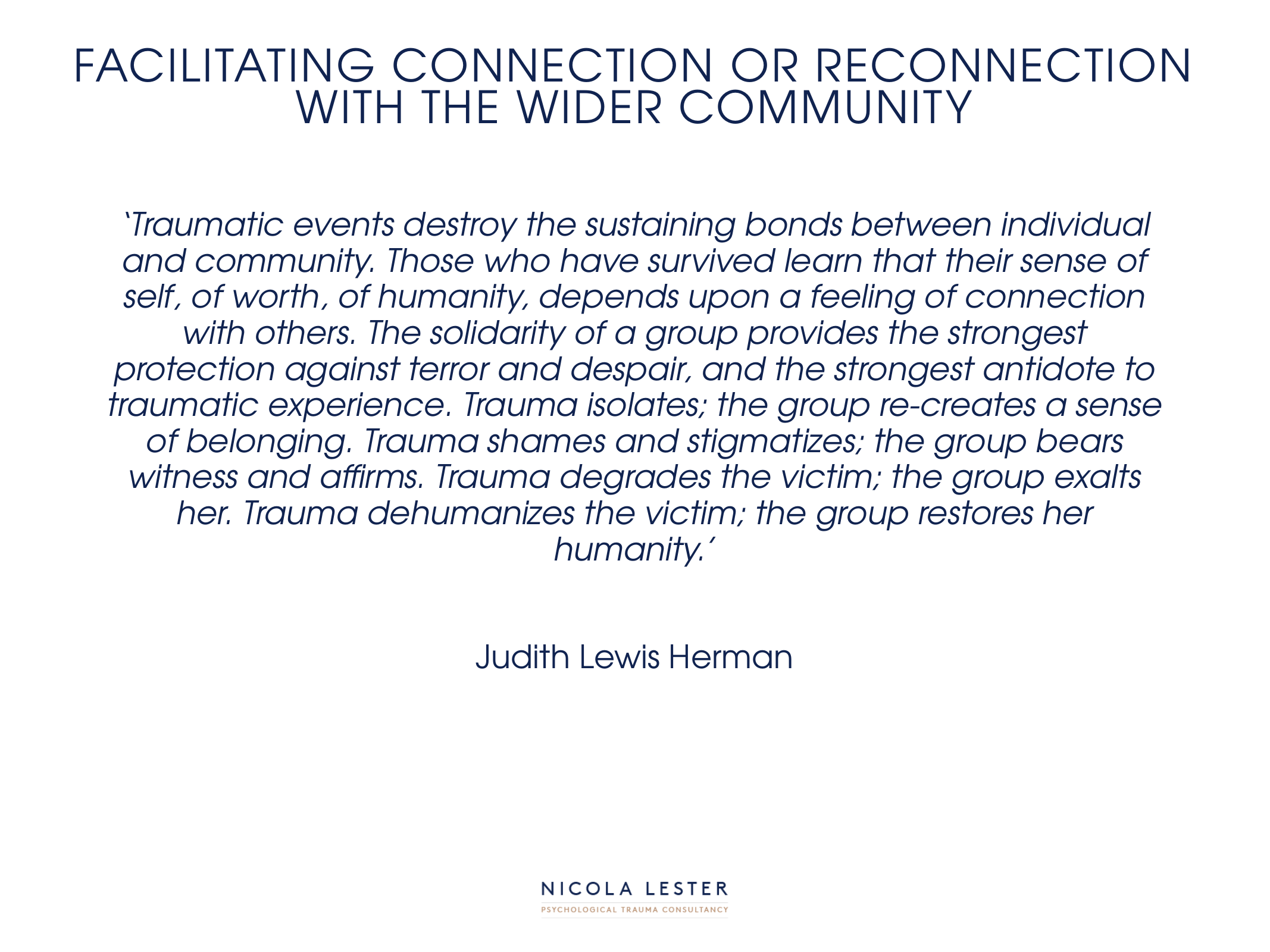

# Facilitating connection or reconnection with the wider community
‘Traumatic events destroy the sustaining bonds between individual and community. Those who have survived learn that their sense of self, of worth, of humanity, depends upon a feeling of connection with others. The solidarity of a group provides the strongest protection against terror and despair, and the strongest antidote to traumatic experience. Trauma isolates; the group re-creates a sense of belonging. Trauma shames and stigmatizes; the group bears witness and affirms. Trauma degrades the victim; the group exalts her. Trauma dehumanizes the victim; the group restores her humanity.’

Judith Lewis Herman